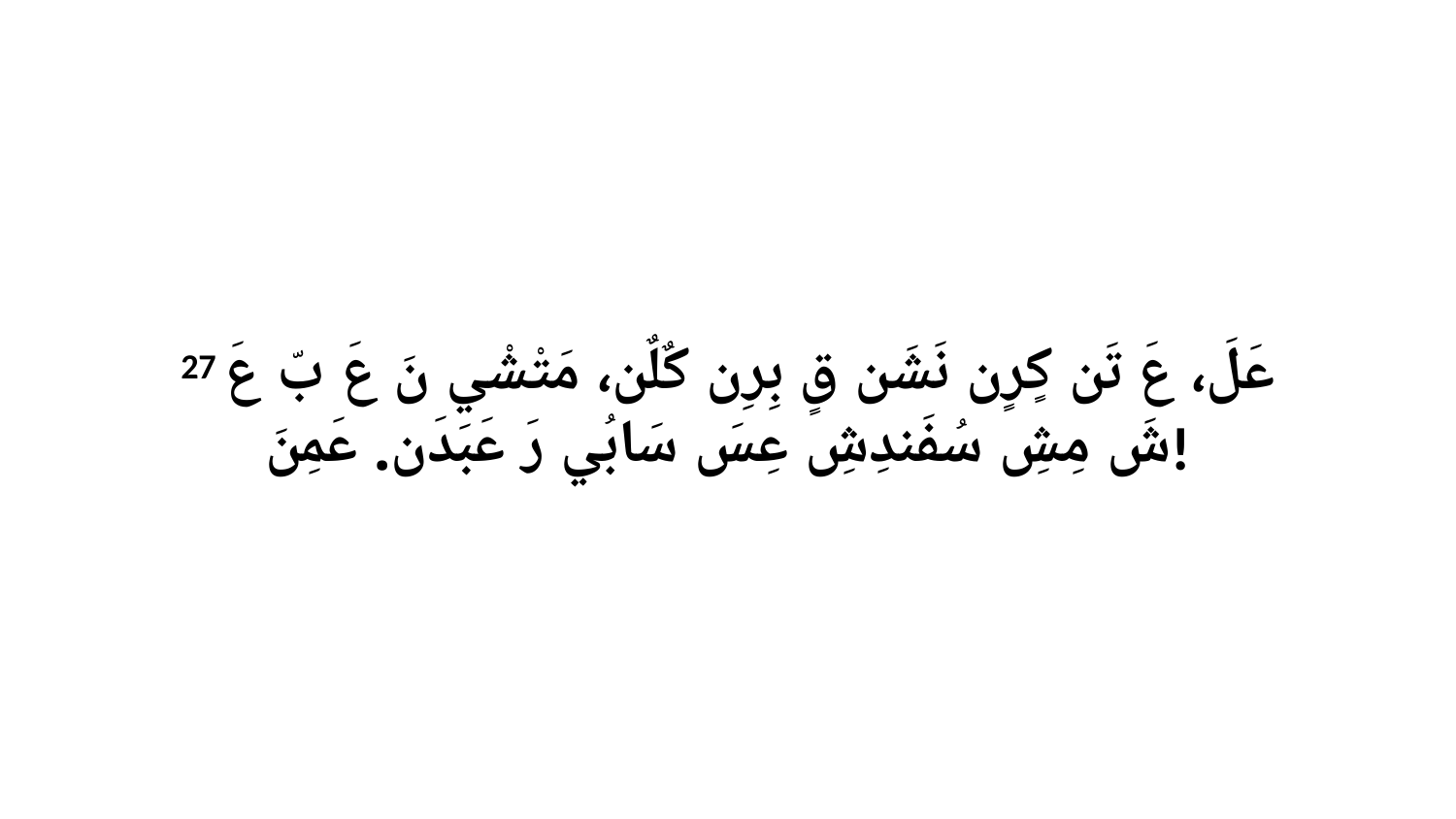

27 عَلَ، عَ تَن كٍرٍن نَشَن قٍ بِرِن كٌلٌن، مَتْشْي نَ عَ بّ عَ شَ مِشِ سُفَندِشِ عِسَ سَابُي رَ عَبَدَن. عَمِنَ!